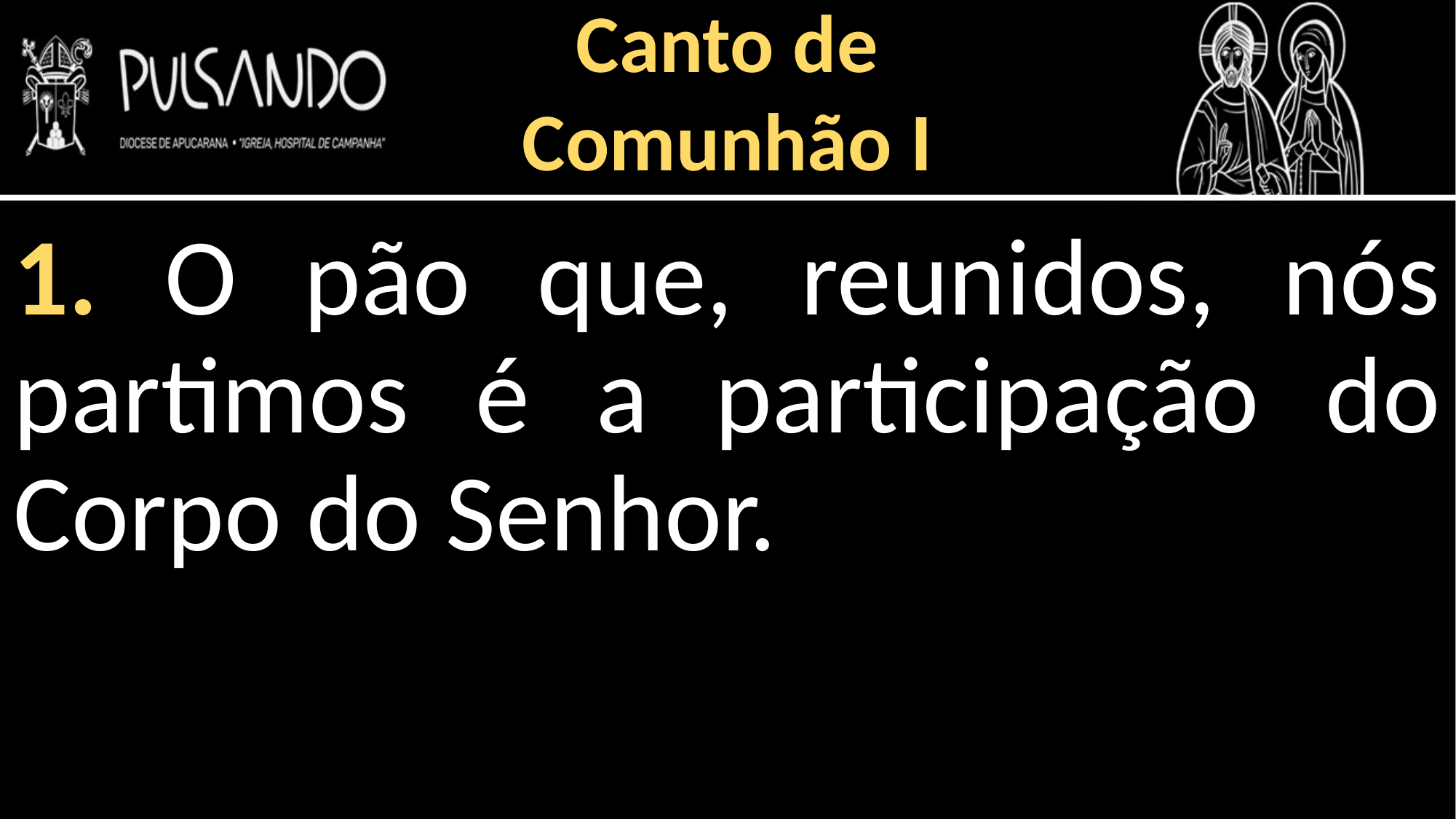

Canto de
Comunhão I
1. O pão que, reunidos, nós partimos é a participação do Corpo do Senhor.